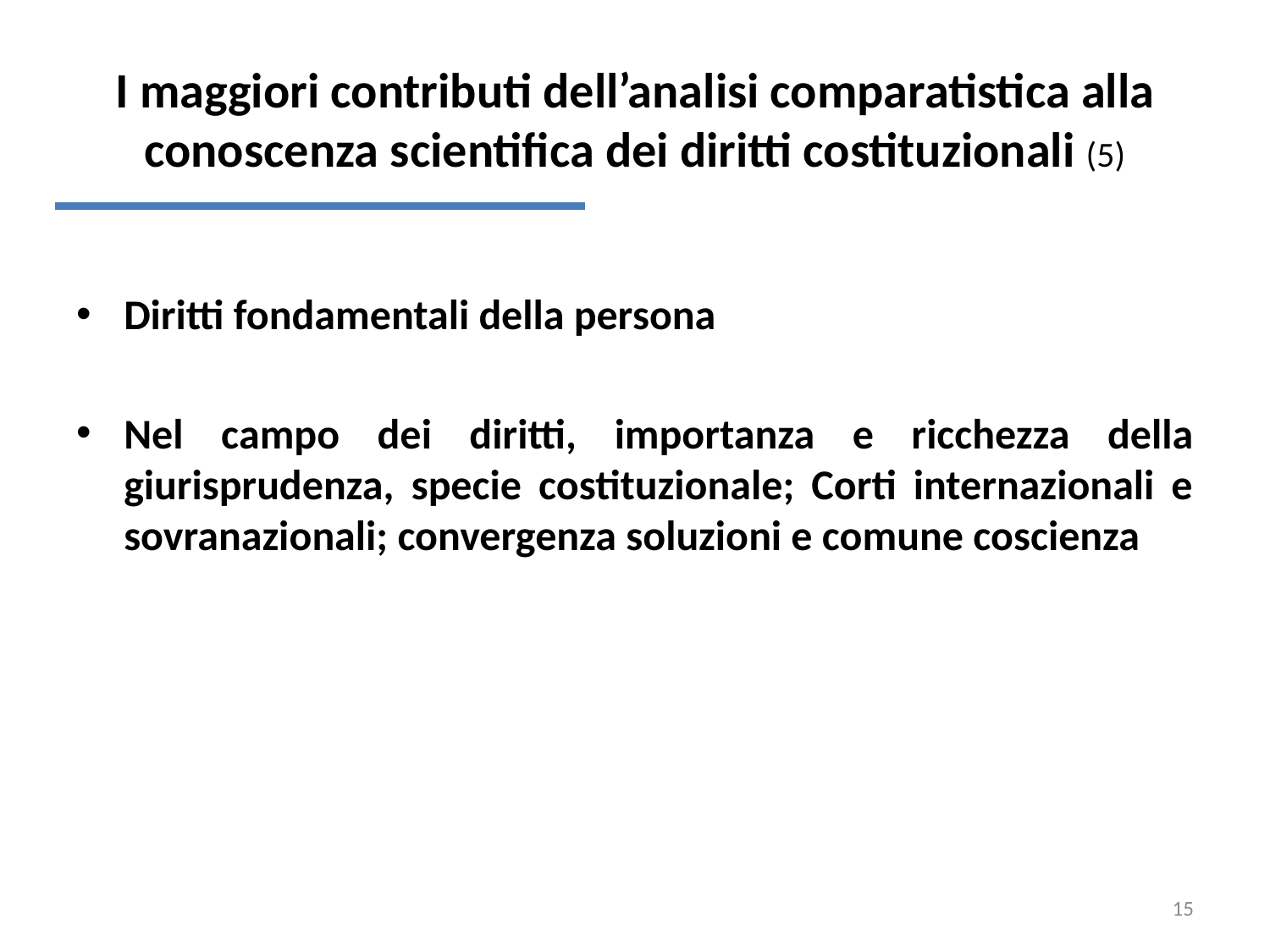

# I maggiori contributi dell’analisi comparatistica alla conoscenza scientifica dei diritti costituzionali (5)

Diritti fondamentali della persona

Nel campo dei diritti, importanza e ricchezza della giurisprudenza, specie costituzionale; Corti internazionali e sovranazionali; convergenza soluzioni e comune coscienza
15